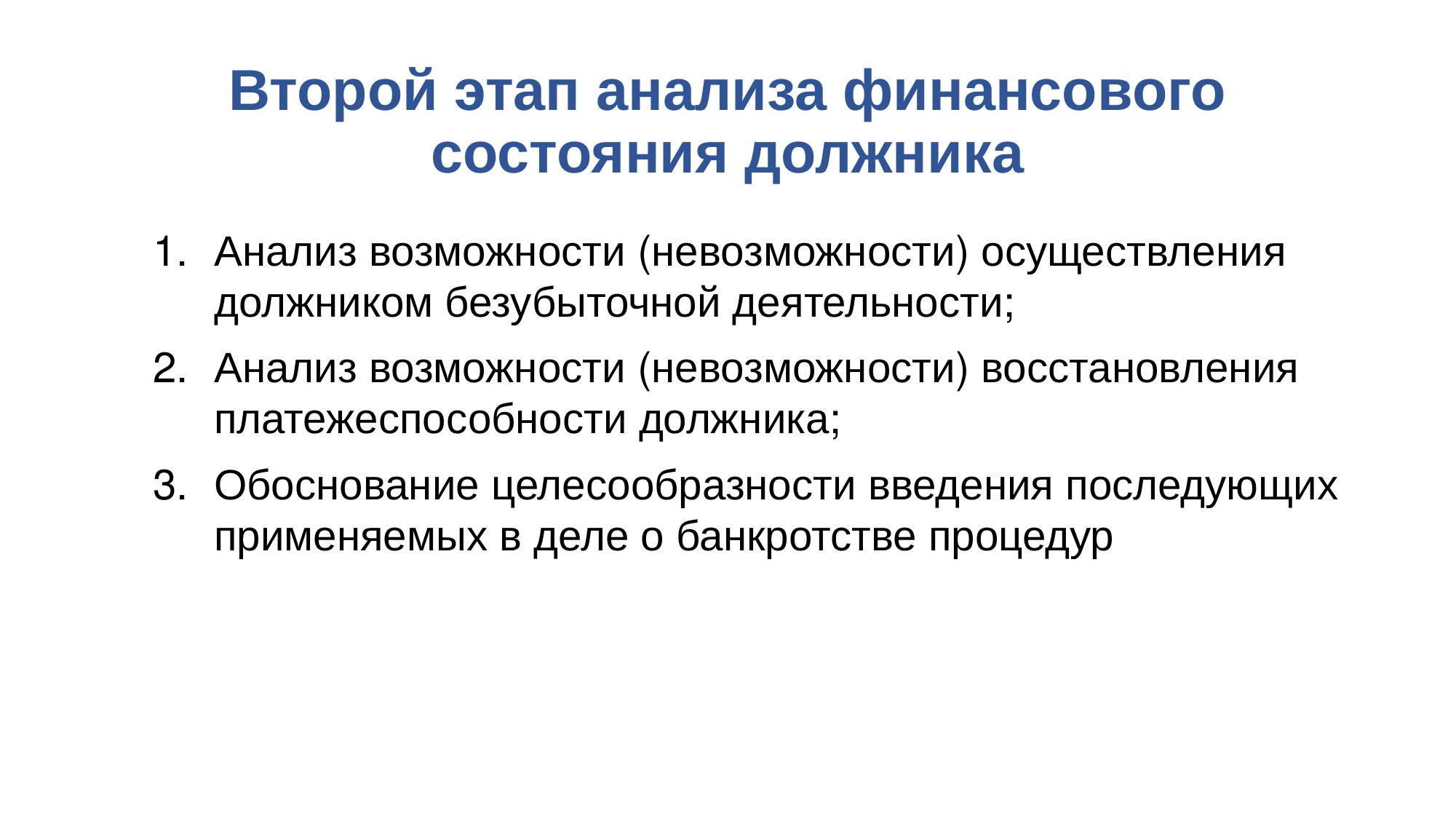

# Второй этап анализа финансового состояния должника
Анализ возможности (невозможности) осуществления должником безубыточной деятельности;
Анализ возможности (невозможности) восстановления платежеспособности должника;
Обоснование целесообразности введения последующих применяемых в деле о банкротстве процедур